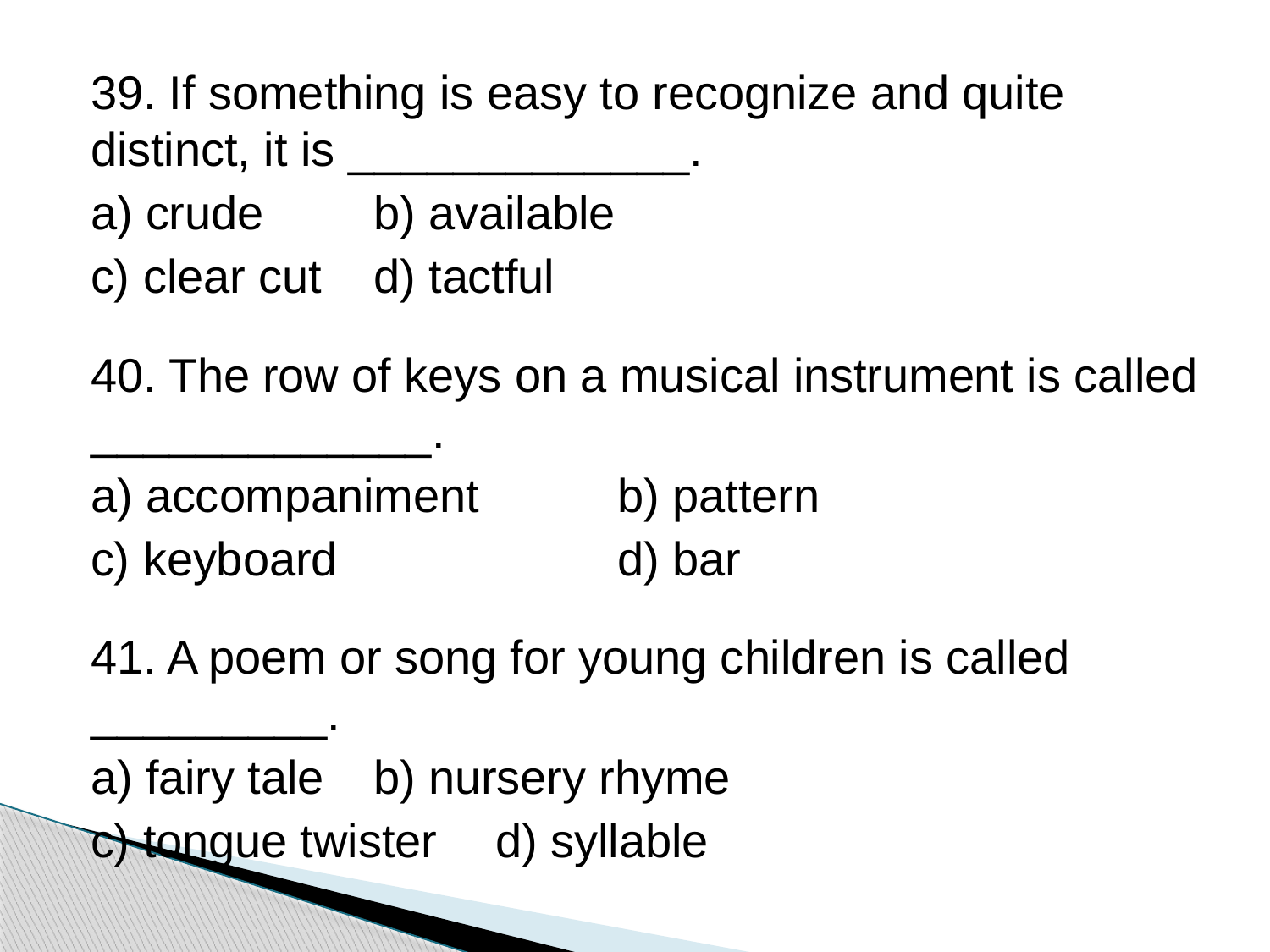

39. If something is easy to recognize and quite distinct, it is _____________.
a) crude			   b) available
c) clear cut		   d) tactful

40. The row of keys on a musical instrument is called _____________.
a) accompaniment	   b) pattern
c) keyboard		   d) bar

41. A poem or song for young children is called _________.
a) fairy tale		   b) nursery rhyme
c) tongue twister	   d) syllable